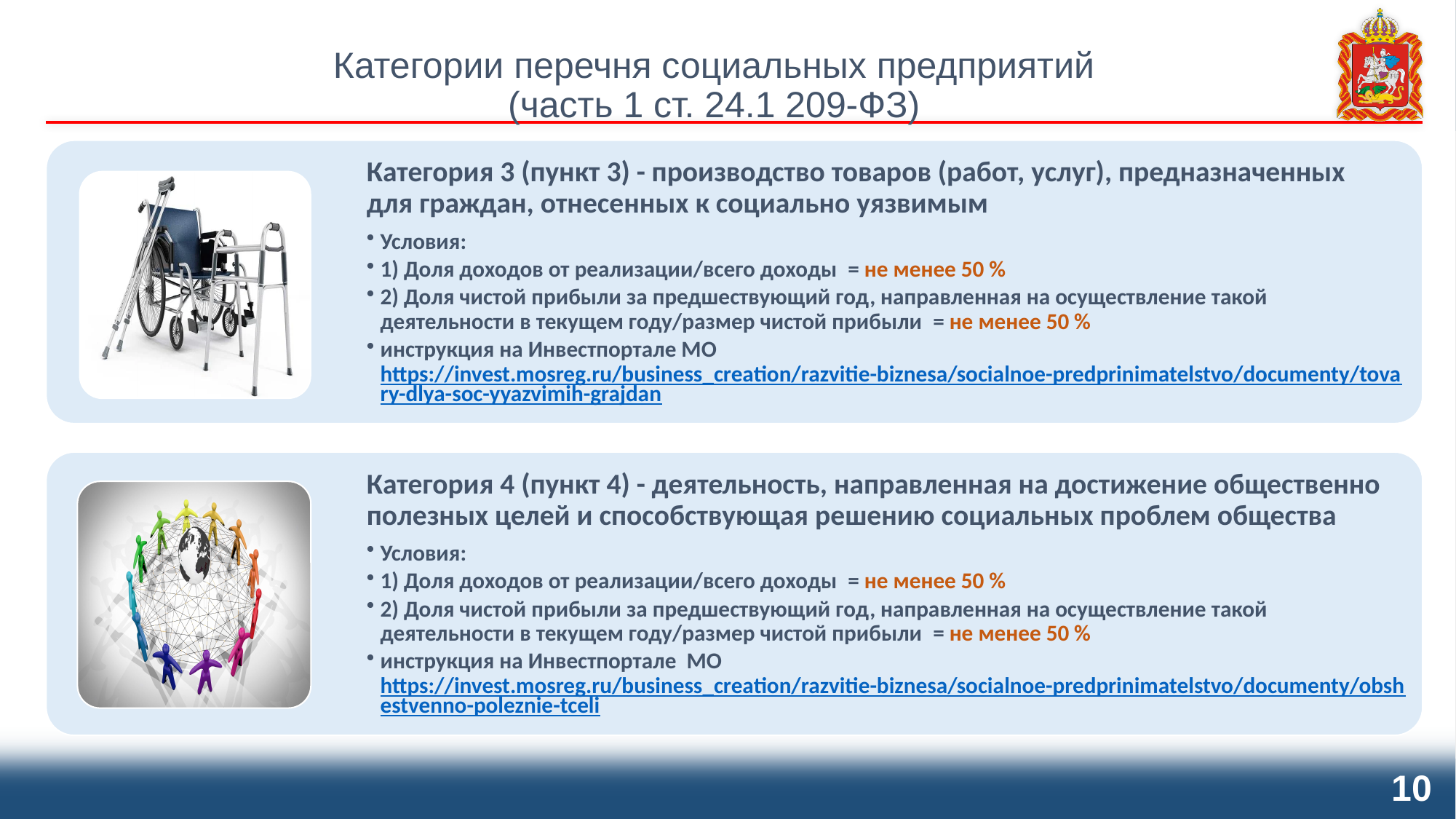

# Категории перечня социальных предприятий (часть 1 ст. 24.1 209-ФЗ)
Категория 3 (пункт 3) - производство товаров (работ, услуг), предназначенных
для граждан, отнесенных к социально уязвимым
Условия:
1) Доля доходов от реализации/всего доходы  = не менее 50 %
2) Доля чистой прибыли за предшествующий год, направленная на осуществление такой деятельности в текущем году/размер чистой прибыли  = не менее 50 %
инструкция на Инвестпортале МО https://invest.mosreg.ru/business_creation/razvitie-biznesa/socialnoe-predprinimatelstvo/documenty/tovary-dlya-soc-yyazvimih-grajdan
Категория 4 (пункт 4) - деятельность, направленная на достижение общественно полезных целей и способствующая решению социальных проблем общества
Условия:
1) Доля доходов от реализации/всего доходы  = не менее 50 %
2) Доля чистой прибыли за предшествующий год, направленная на осуществление такой деятельности в текущем году/размер чистой прибыли  = не менее 50 %
инструкция на Инвестпортале  МО https://invest.mosreg.ru/business_creation/razvitie-biznesa/socialnoe-predprinimatelstvo/documenty/obshestvenno-poleznie-tceli
10